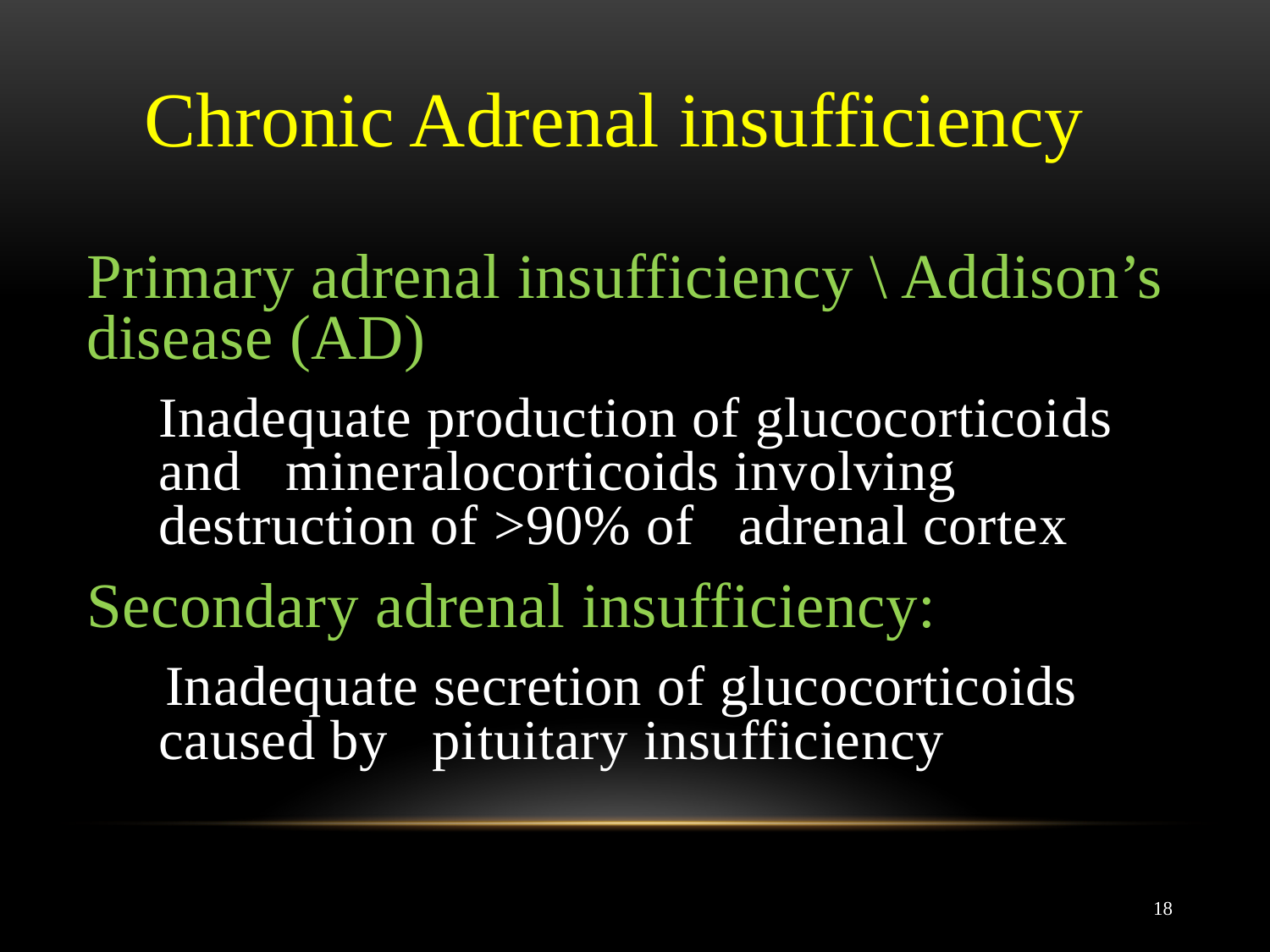

Chronic Adrenal insufficiency
Primary adrenal insufficiency \ Addison’s disease (AD)
Inadequate production of glucocorticoids and   mineralocorticoids involving destruction of >90% of   adrenal cortex
Secondary adrenal insufficiency:
 Inadequate secretion of glucocorticoids caused by   pituitary insufficiency

18